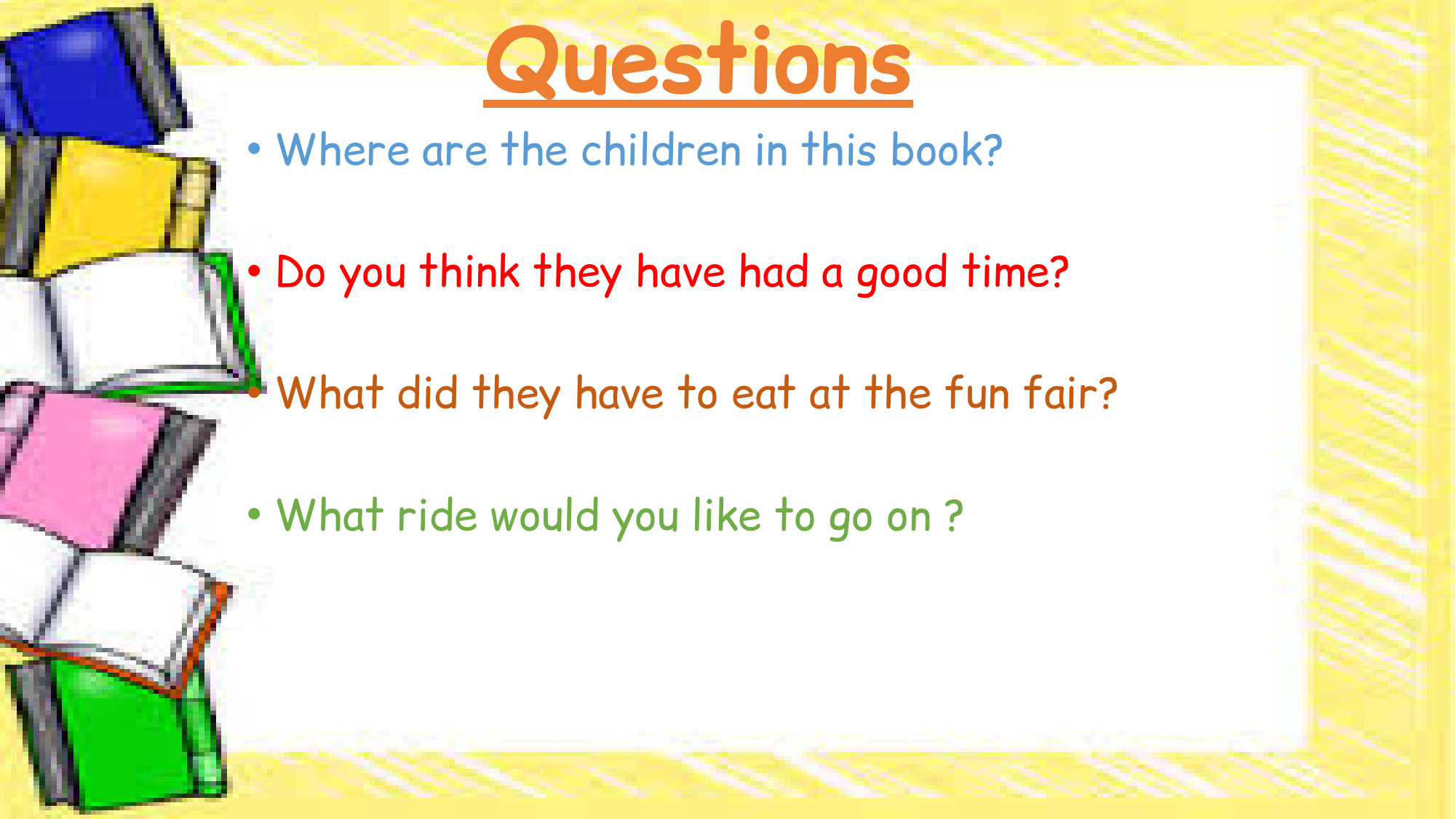

# Questions
Where are the children in this book?

Do you think they have had a good time?

What did they have to eat at the fun fair?

What ride would you like to go on ?